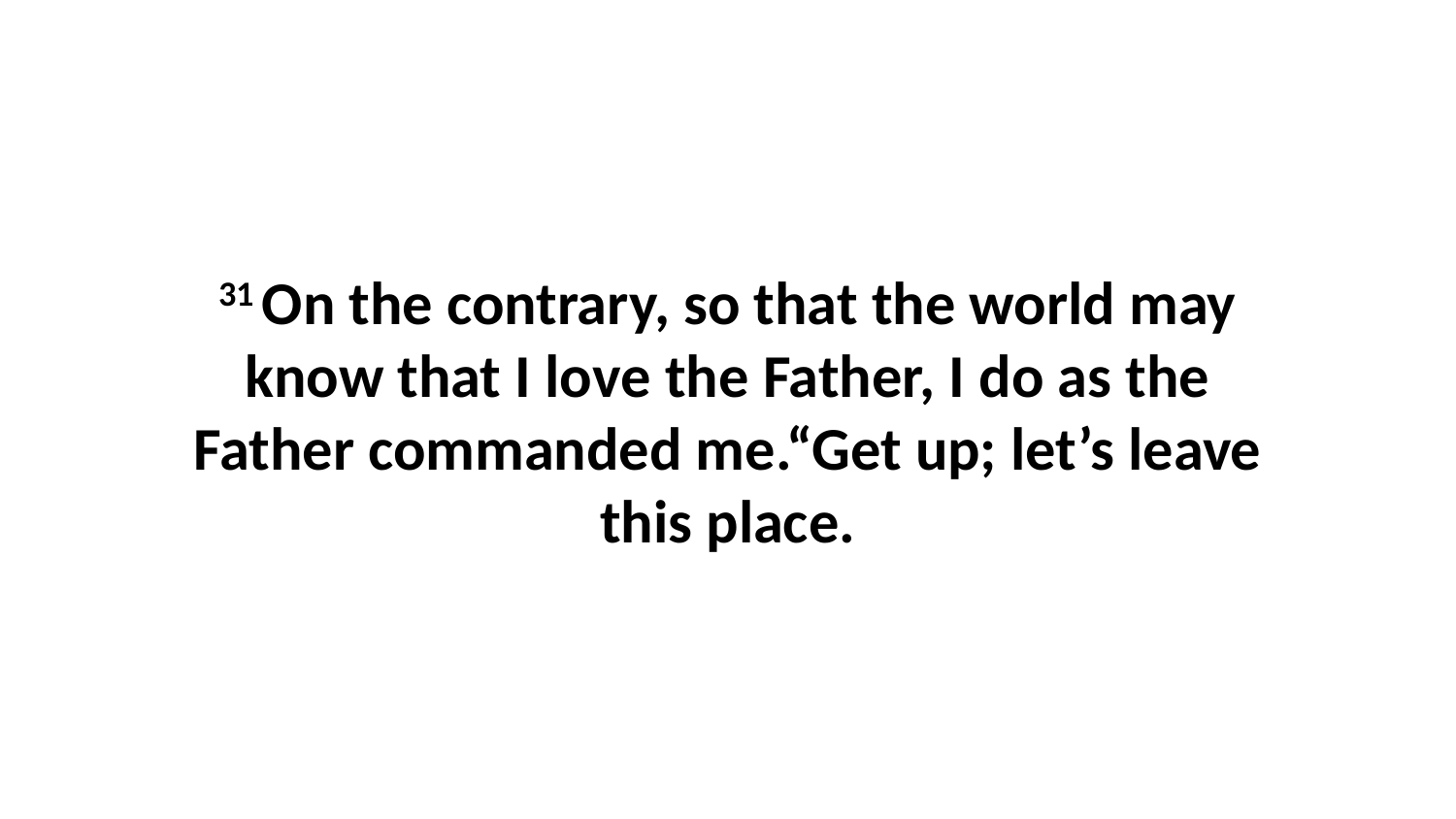

31 On the contrary, so that the world may know that I love the Father, I do as the Father commanded me.“Get up; let’s leave this place.